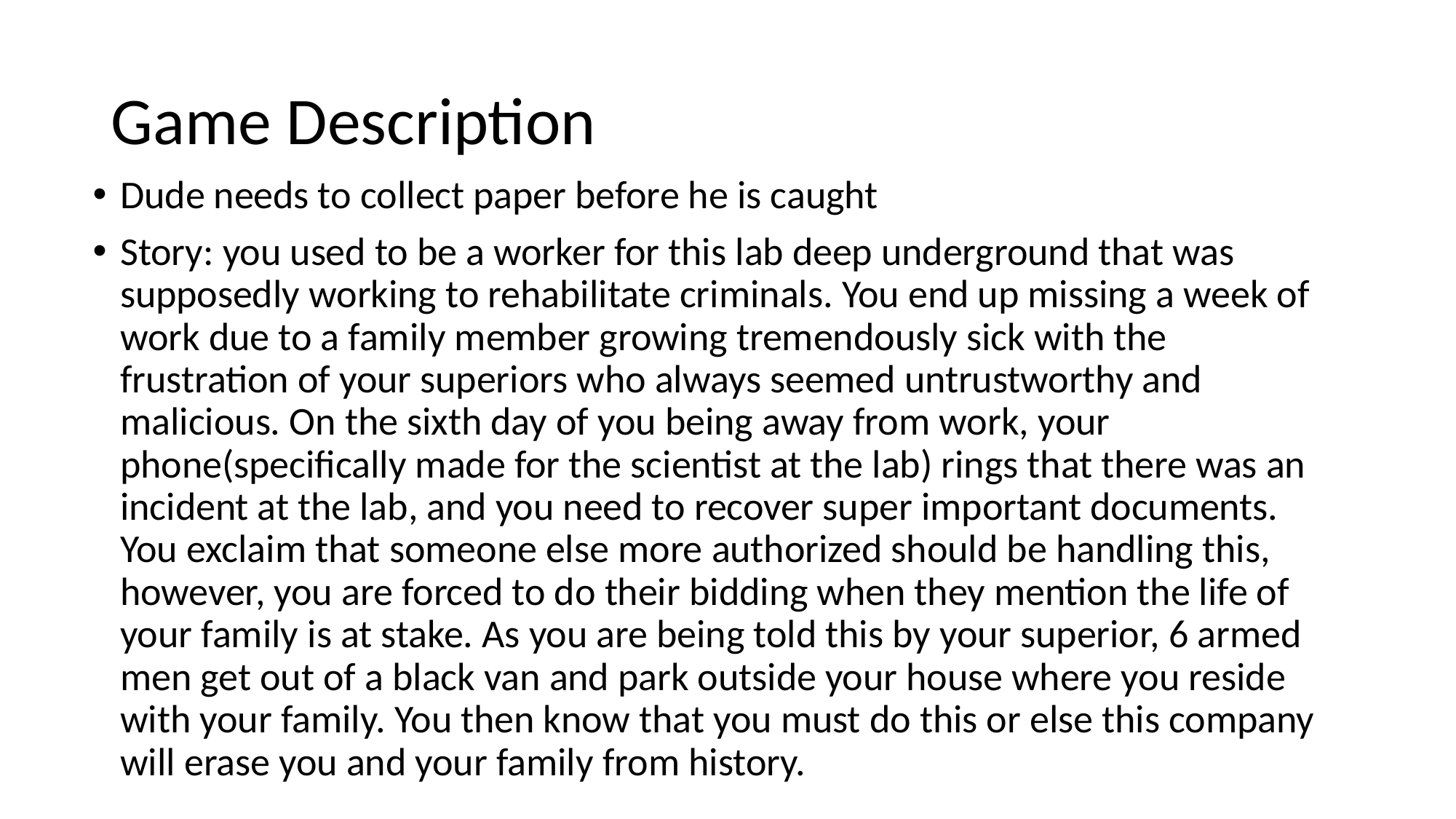

# Game Description
Dude needs to collect paper before he is caught
Story: you used to be a worker for this lab deep underground that was supposedly working to rehabilitate criminals. You end up missing a week of work due to a family member growing tremendously sick with the frustration of your superiors who always seemed untrustworthy and malicious. On the sixth day of you being away from work, your phone(specifically made for the scientist at the lab) rings that there was an incident at the lab, and you need to recover super important documents. You exclaim that someone else more authorized should be handling this, however, you are forced to do their bidding when they mention the life of your family is at stake. As you are being told this by your superior, 6 armed men get out of a black van and park outside your house where you reside with your family. You then know that you must do this or else this company will erase you and your family from history.